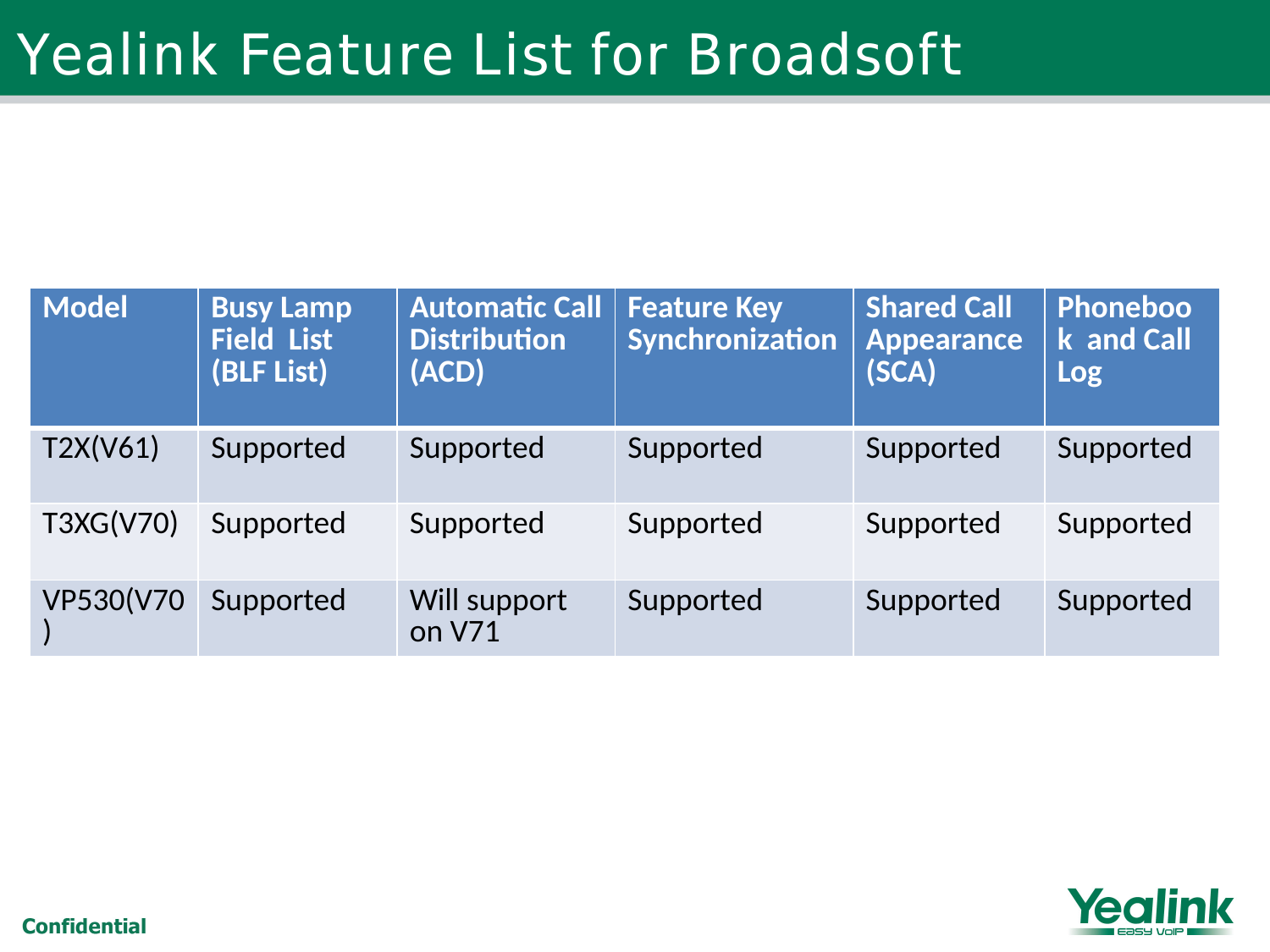

# Yealink Feature List for Broadsoft
| Model | Busy Lamp Field List (BLF List) | Automatic Call Distribution (ACD) | Feature Key Synchronization | Shared Call Appearance (SCA) | Phonebook and Call Log |
| --- | --- | --- | --- | --- | --- |
| T2X(V61) | Supported | Supported | Supported | Supported | Supported |
| T3XG(V70) | Supported | Supported | Supported | Supported | Supported |
| VP530(V70) | Supported | Will support on V71 | Supported | Supported | Supported |